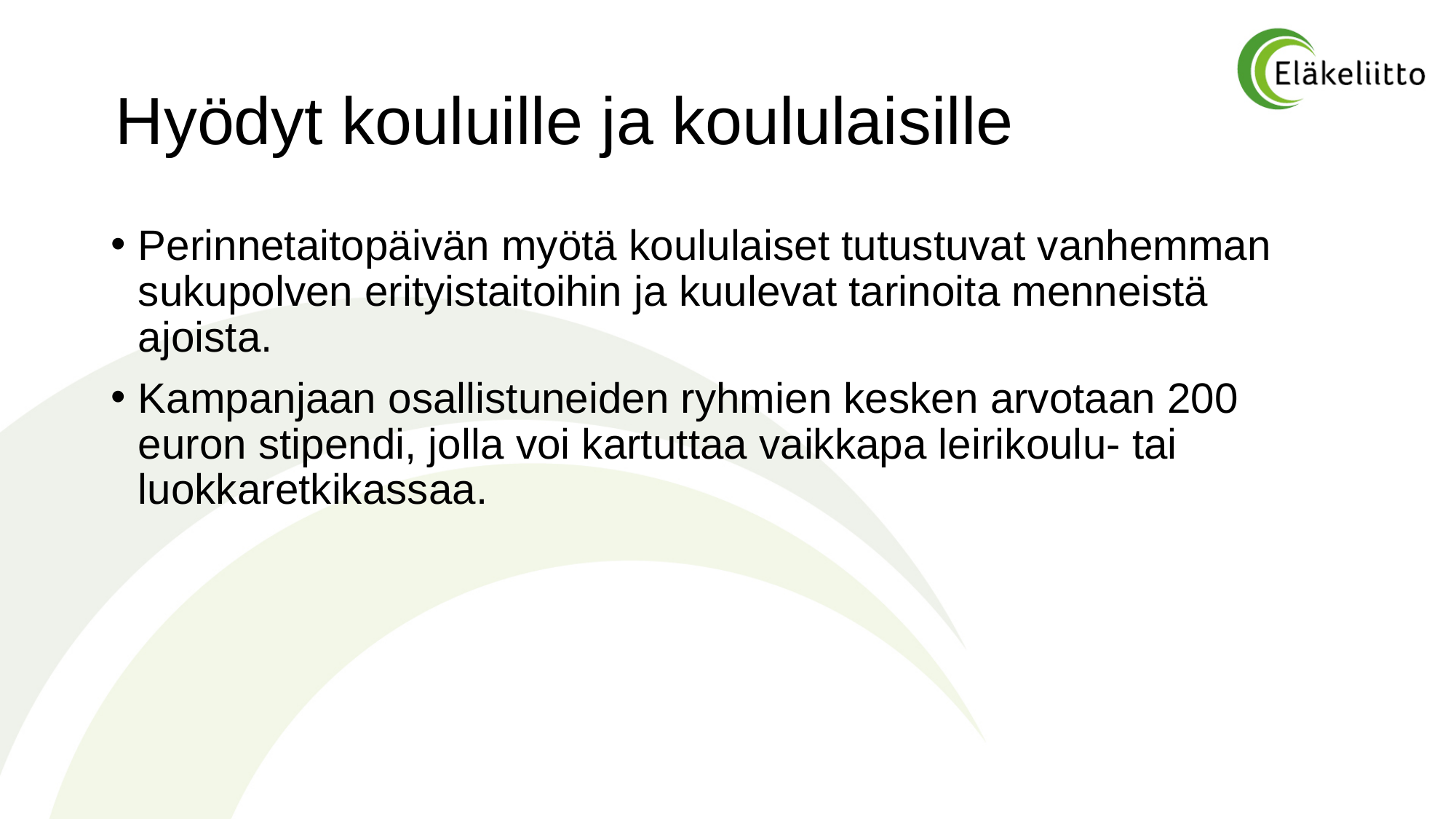

# Hyödyt kouluille ja koululaisille
Perinnetaitopäivän myötä koululaiset tutustuvat vanhemman sukupolven erityistaitoihin ja kuulevat tarinoita menneistä ajoista.
Kampanjaan osallistuneiden ryhmien kesken arvotaan 200 euron stipendi, jolla voi kartuttaa vaikkapa leirikoulu- tai luokkaretkikassaa.